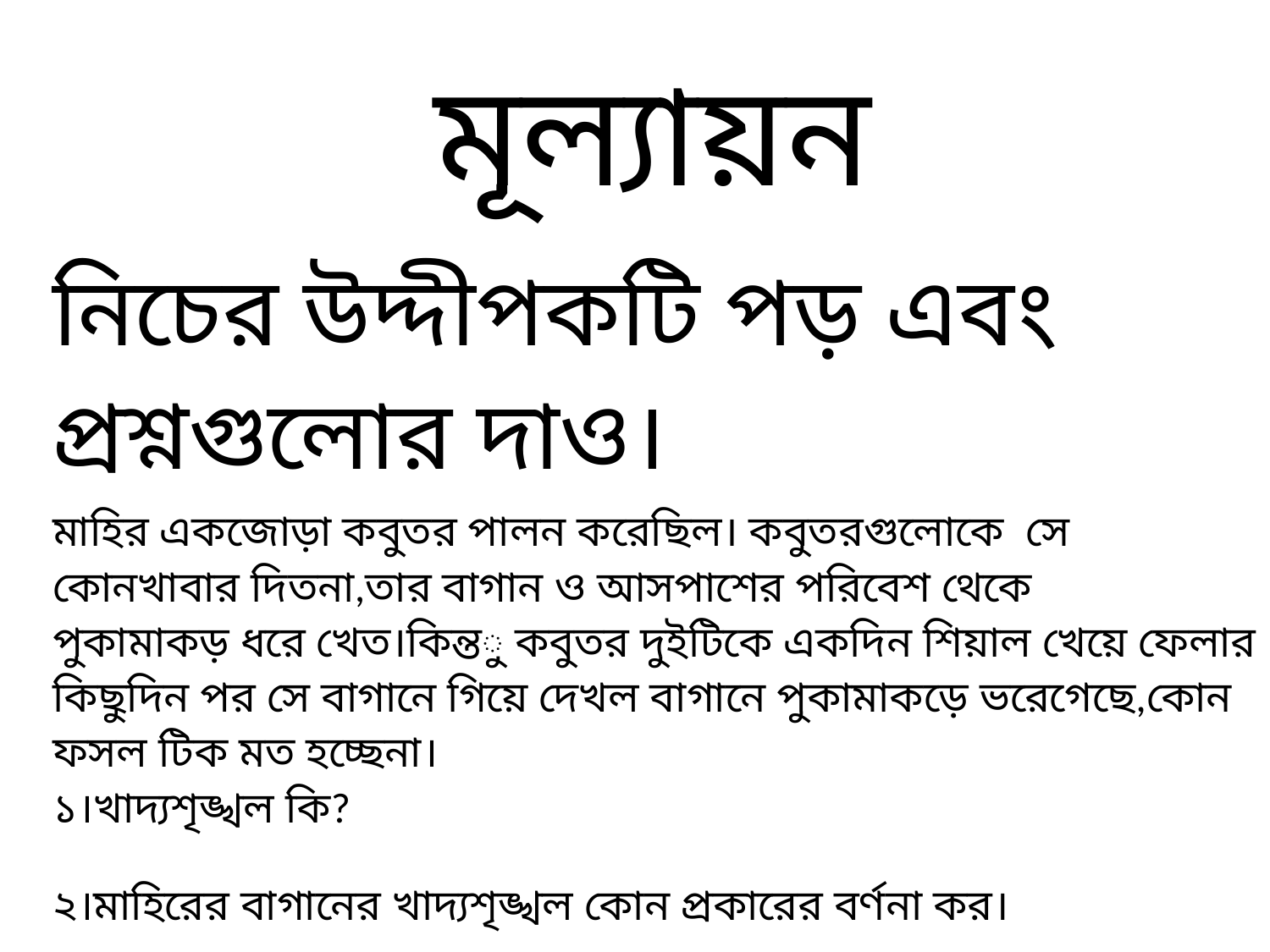

| মূল্যায়ন |
| --- |
| নিচের উদ্দীপকটি পড় এবং প্রশ্নগুলোর দাও। মাহির একজোড়া কবুতর পালন করেছিল। কবুতরগুলোকে সে কোনখাবার দিতনা,তার বাগান ও আসপাশের পরিবেশ থেকে পুকামাকড় ধরে খেত।কিন্তু কবুতর দুইটিকে একদিন শিয়াল খেয়ে ফেলার কিছুদিন পর সে বাগানে গিয়ে দেখল বাগানে পুকামাকড়ে ভরেগেছে,কোন ফসল টিক মত হচ্ছেনা। ১।খাদ্যশৃঙ্খল কি? ২।মাহিরের বাগানের খাদ্যশৃঙ্খল কোন প্রকারের বর্ণনা কর। ৩।বাগানে পুকামাকড় বেরে যাওয়ার কারণ ব্যাখ্যা কর। ৪।মাহিরের বাগানের ফসল রক্ষায় খাদ্যশৃঙ্খলের ভূমিকা বিশ্লেষণ কর। |
| --- |